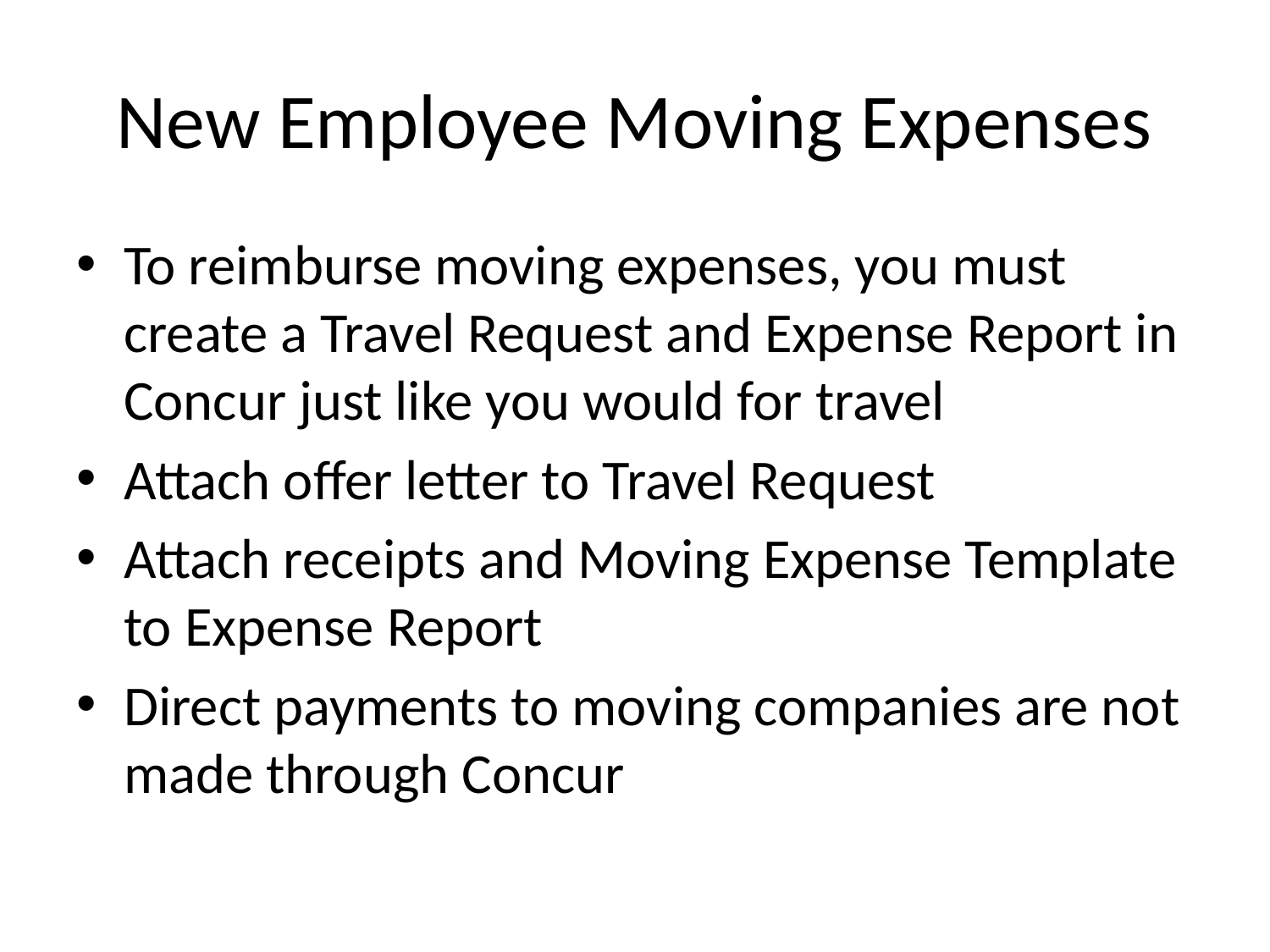

# New Employee Moving Expenses
To reimburse moving expenses, you must create a Travel Request and Expense Report in Concur just like you would for travel
Attach offer letter to Travel Request
Attach receipts and Moving Expense Template to Expense Report
Direct payments to moving companies are not made through Concur